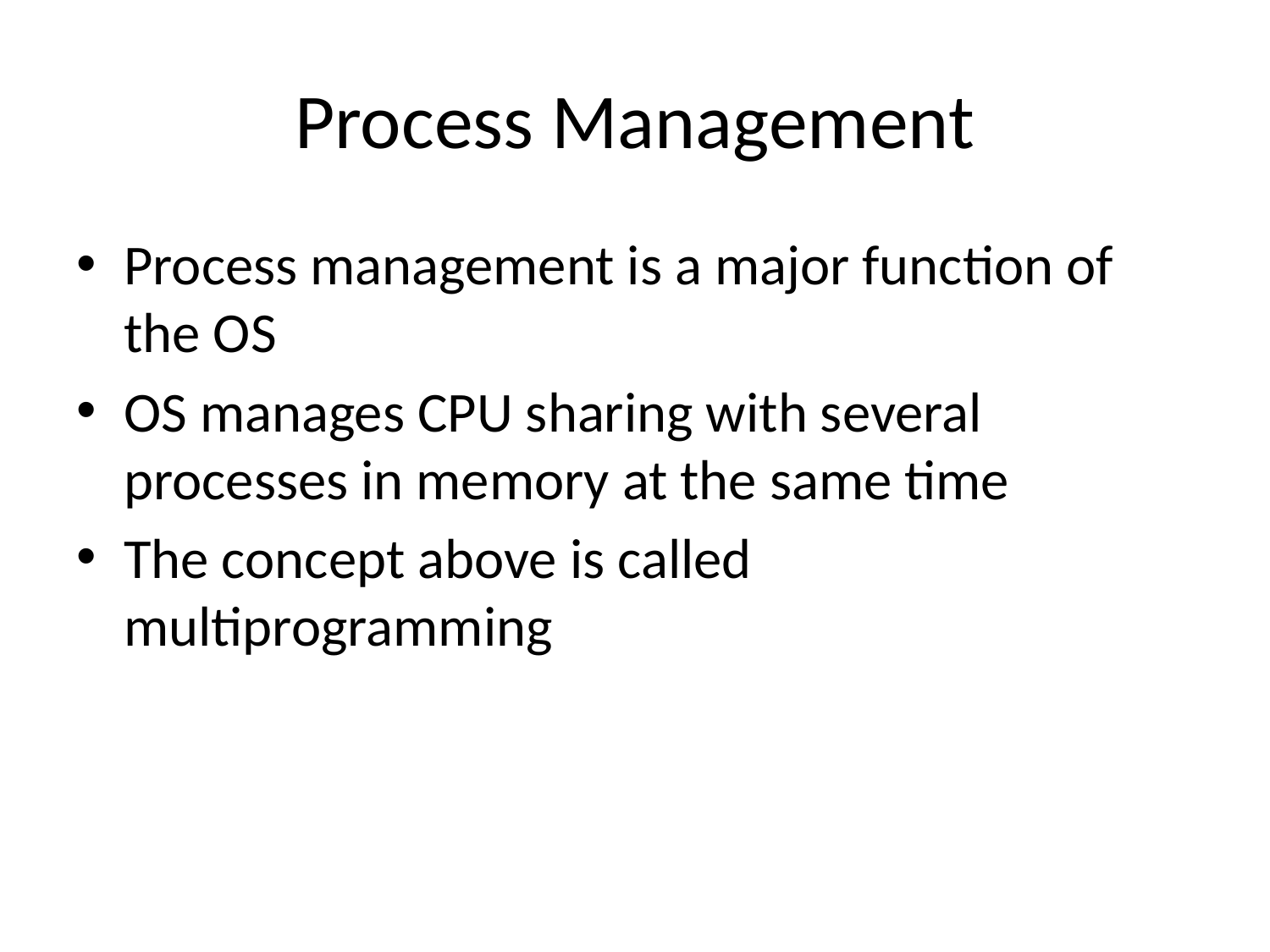

# Process Management
Process management is a major function of the OS
OS manages CPU sharing with several processes in memory at the same time
The concept above is called multiprogramming